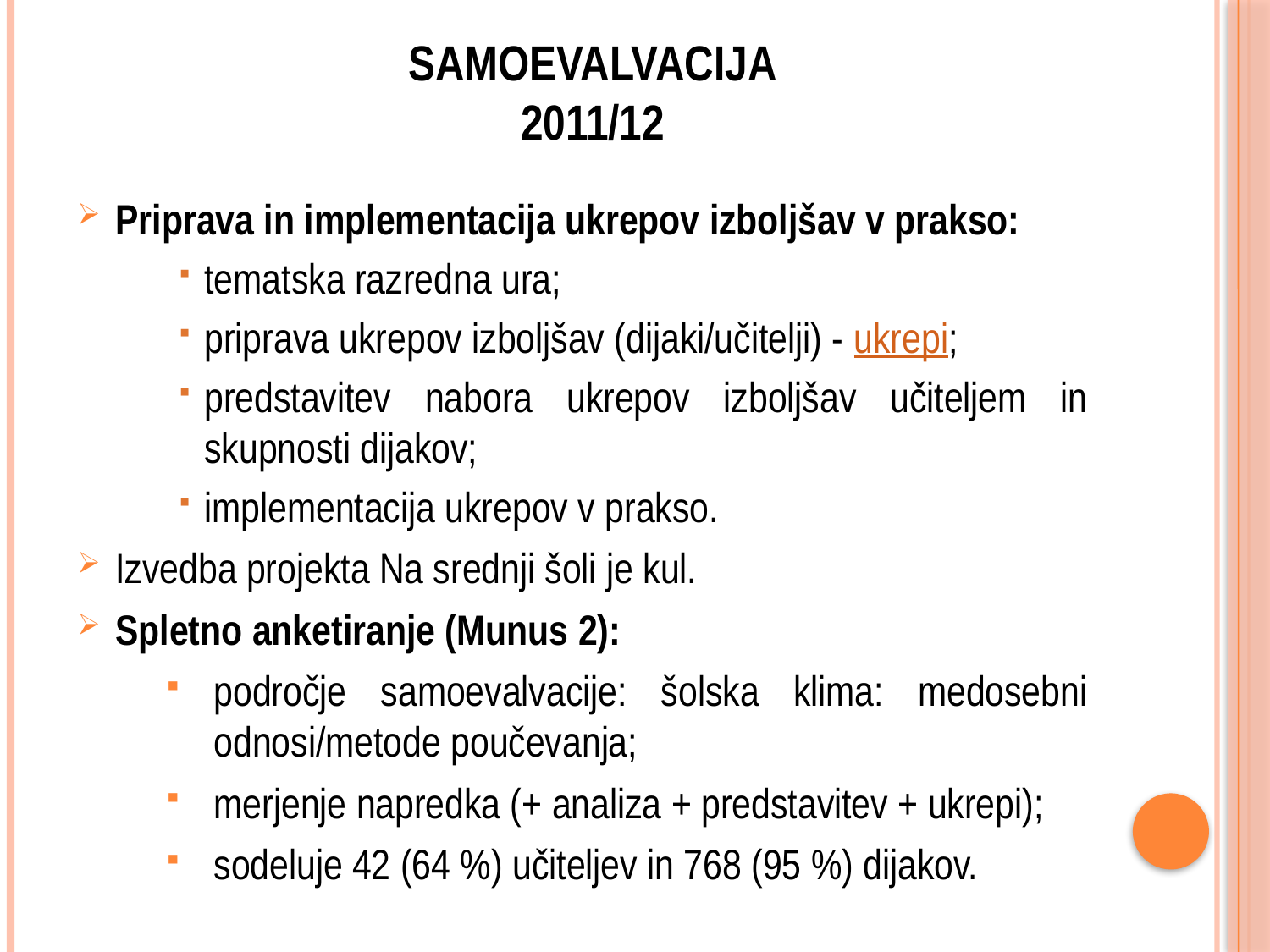

# SAMOEVALVACIJA 2011/12
Priprava in implementacija ukrepov izboljšav v prakso:
tematska razredna ura;
priprava ukrepov izboljšav (dijaki/učitelji) - ukrepi;
predstavitev nabora ukrepov izboljšav učiteljem in skupnosti dijakov;
implementacija ukrepov v prakso.
Izvedba projekta Na srednji šoli je kul.
Spletno anketiranje (Munus 2):
področje samoevalvacije: šolska klima: medosebni odnosi/metode poučevanja;
merjenje napredka (+ analiza + predstavitev + ukrepi);
sodeluje 42 (64 %) učiteljev in 768 (95 %) dijakov.